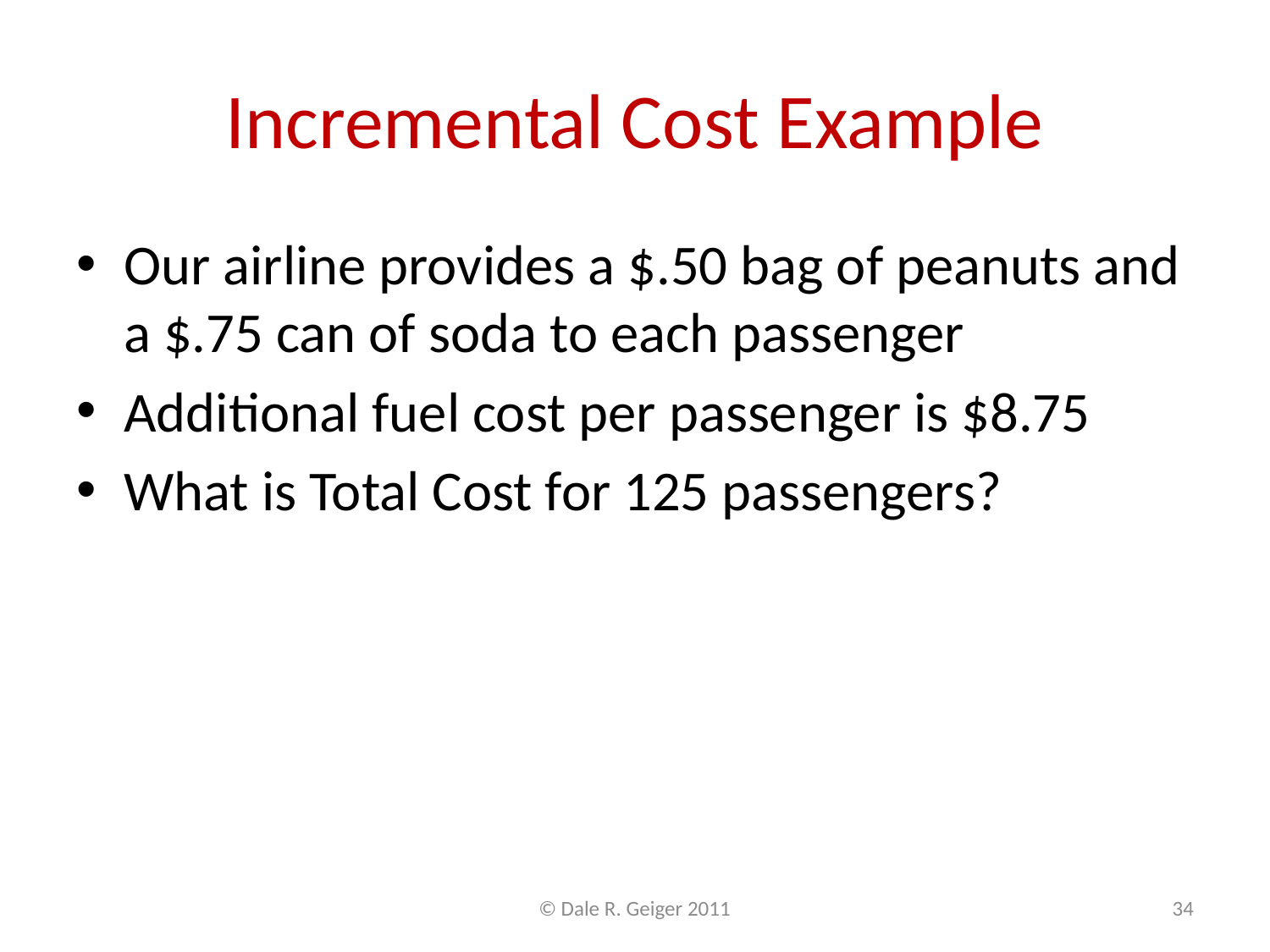

# Incremental Cost Example
Our airline provides a $.50 bag of peanuts and a $.75 can of soda to each passenger
Additional fuel cost per passenger is $8.75
What is Total Cost for 125 passengers?
$10 per passenger * 125 passengers
+
$15,000
= $27,500

© Dale R. Geiger 2011
34